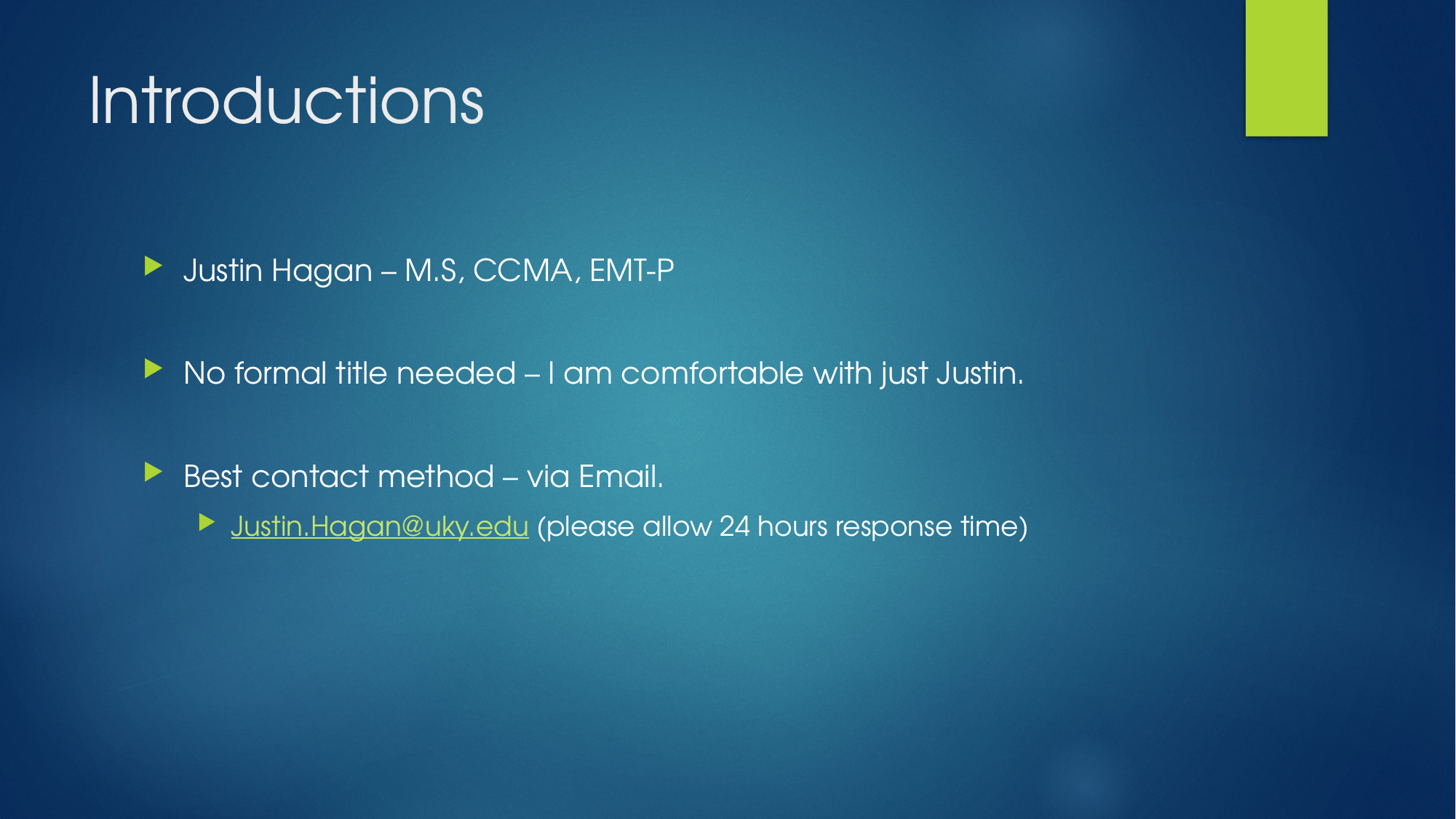

# Introductions
Justin Hagan – M.S, CCMA, EMT-P

No formal title needed – I am comfortable with just Justin.

Best contact method – via Email.
Justin.Hagan@uky.edu (please allow 24 hours response time)